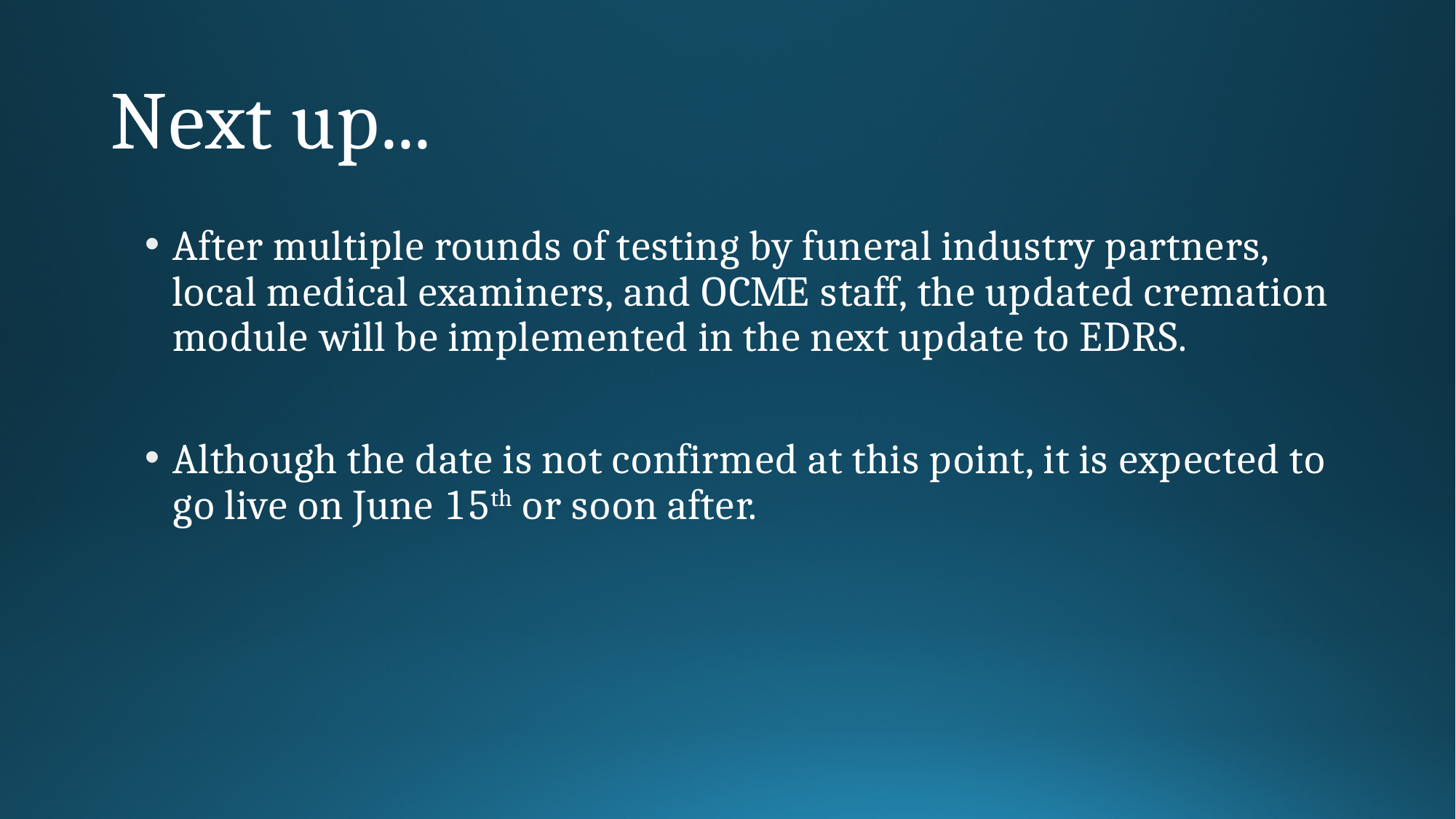

# Next up...
After multiple rounds of testing by funeral industry partners, local medical examiners, and OCME staff, the updated cremation module will be implemented in the next update to EDRS.

Although the date is not confirmed at this point, it is expected to go live on June 15th or soon after.